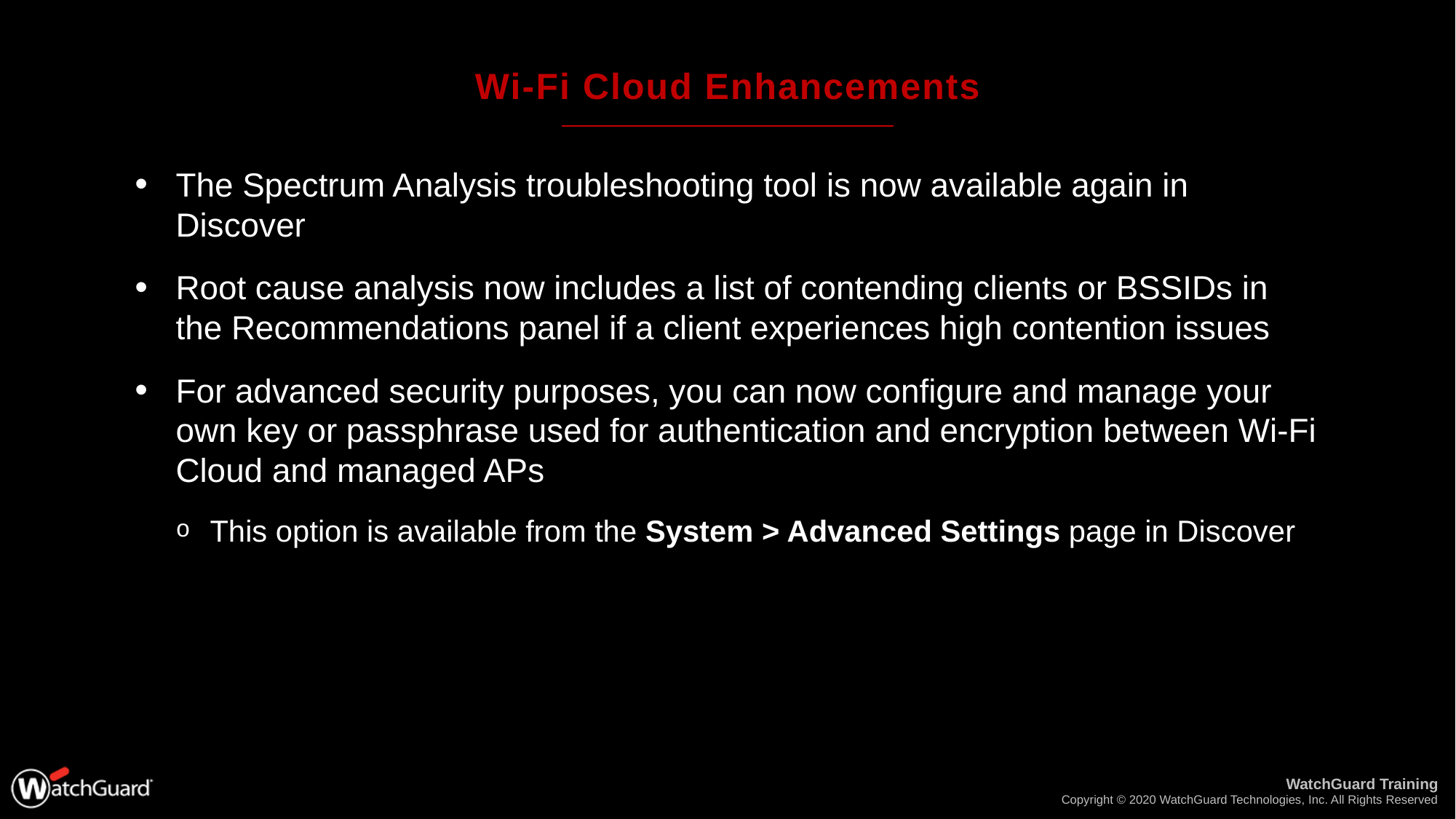

# Wi-Fi Cloud Enhancements
The Spectrum Analysis troubleshooting tool is now available again in Discover
Root cause analysis now includes a list of contending clients or BSSIDs in the Recommendations panel if a client experiences high contention issues
For advanced security purposes, you can now configure and manage your own key or passphrase used for authentication and encryption between Wi-Fi Cloud and managed APs
This option is available from the System > Advanced Settings page in Discover